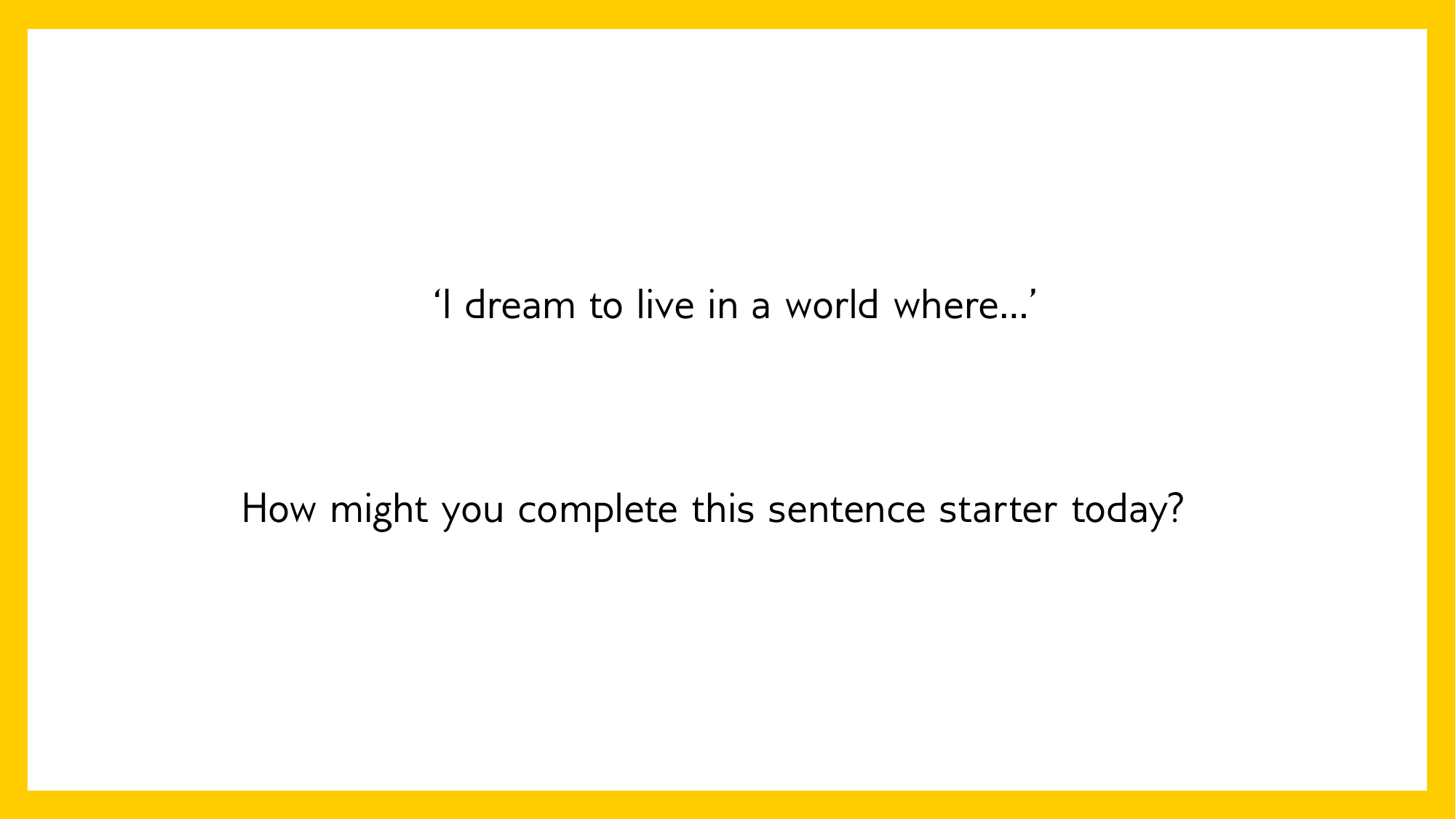

‘I dream to live in a world where…’

How might you complete this sentence starter today?